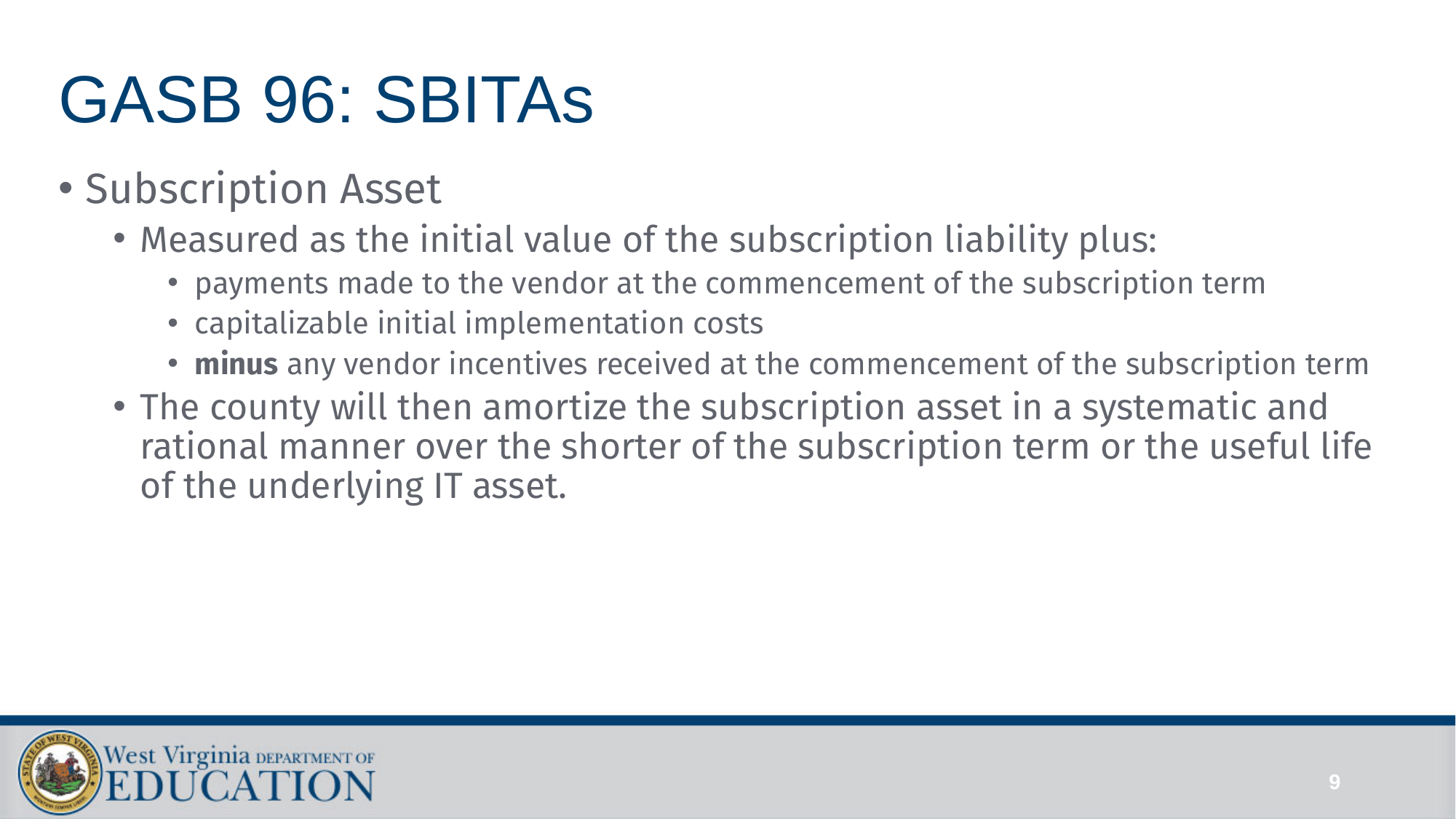

# GASB 96: SBITAs
Subscription Asset
Measured as the initial value of the subscription liability plus:
payments made to the vendor at the commencement of the subscription term
capitalizable initial implementation costs
minus any vendor incentives received at the commencement of the subscription term
The county will then amortize the subscription asset in a systematic and rational manner over the shorter of the subscription term or the useful life of the underlying IT asset.

9